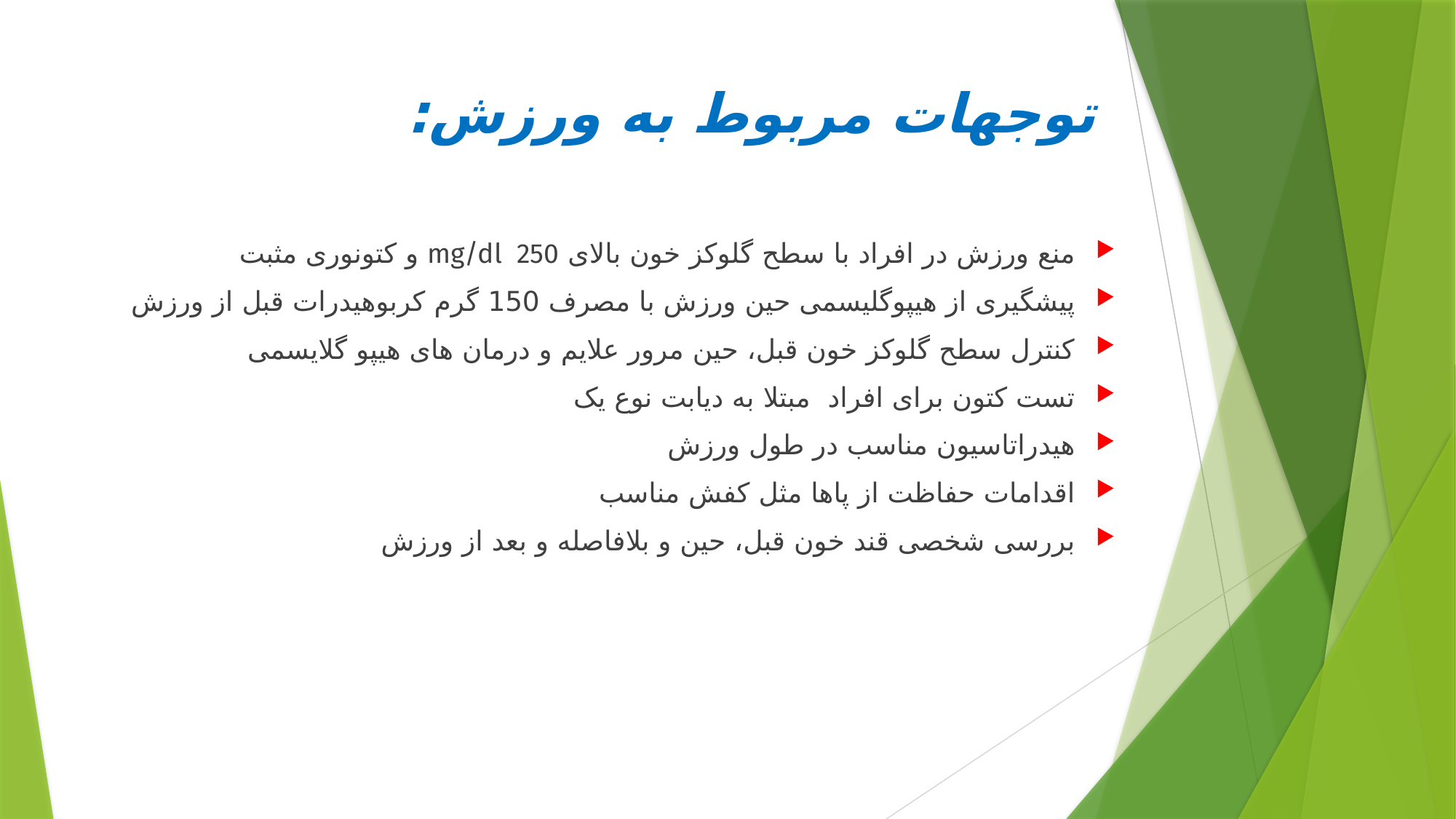

# توجهات مربوط به ورزش:
منع ورزش در افراد با سطح گلوکز خون بالای mg/dl  250 و کتونوری مثبت
پیشگیری از هیپوگلیسمی حین ورزش با مصرف 150 گرم کربوهیدرات قبل از ورزش
کنترل سطح گلوکز خون قبل، حین مرور علايم و درمان های هیپو گلایسمی
تست کتون برای افراد  مبتلا به دیابت نوع یک
هیدراتاسیون مناسب در طول ورزش
اقدامات حفاظت از پاها مثل کفش مناسب
بررسی شخصی قند خون قبل، حین و بلافاصله و بعد از ورزش